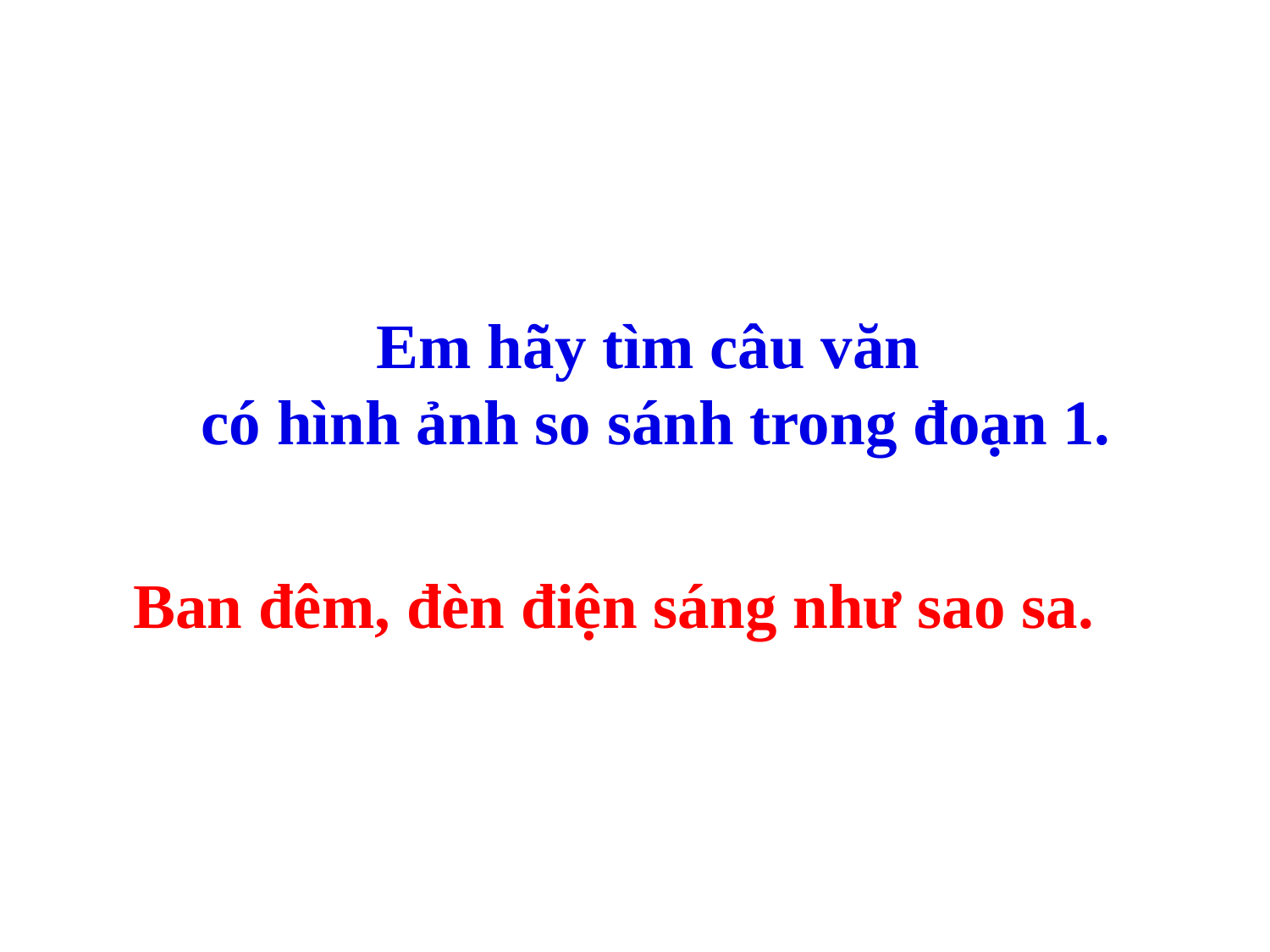

Em hãy tìm câu văn
có hình ảnh so sánh trong đoạn 1.
Ban đêm, đèn điện sáng như sao sa.